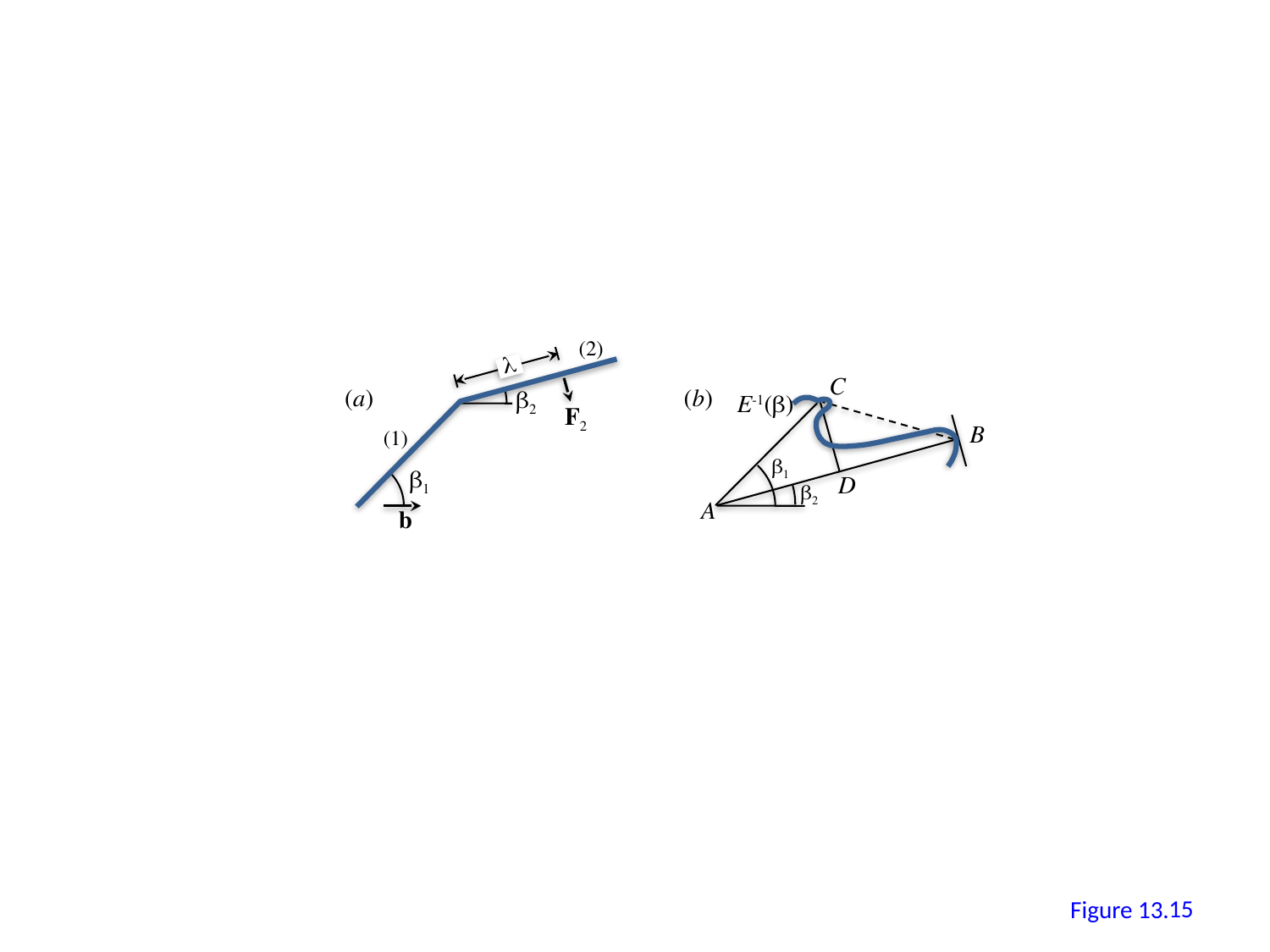

(2)
λ

C
(a)
(b)
β2
E-1(β)
F2

B
(1)

β1

β1

D
β2
A
b
15